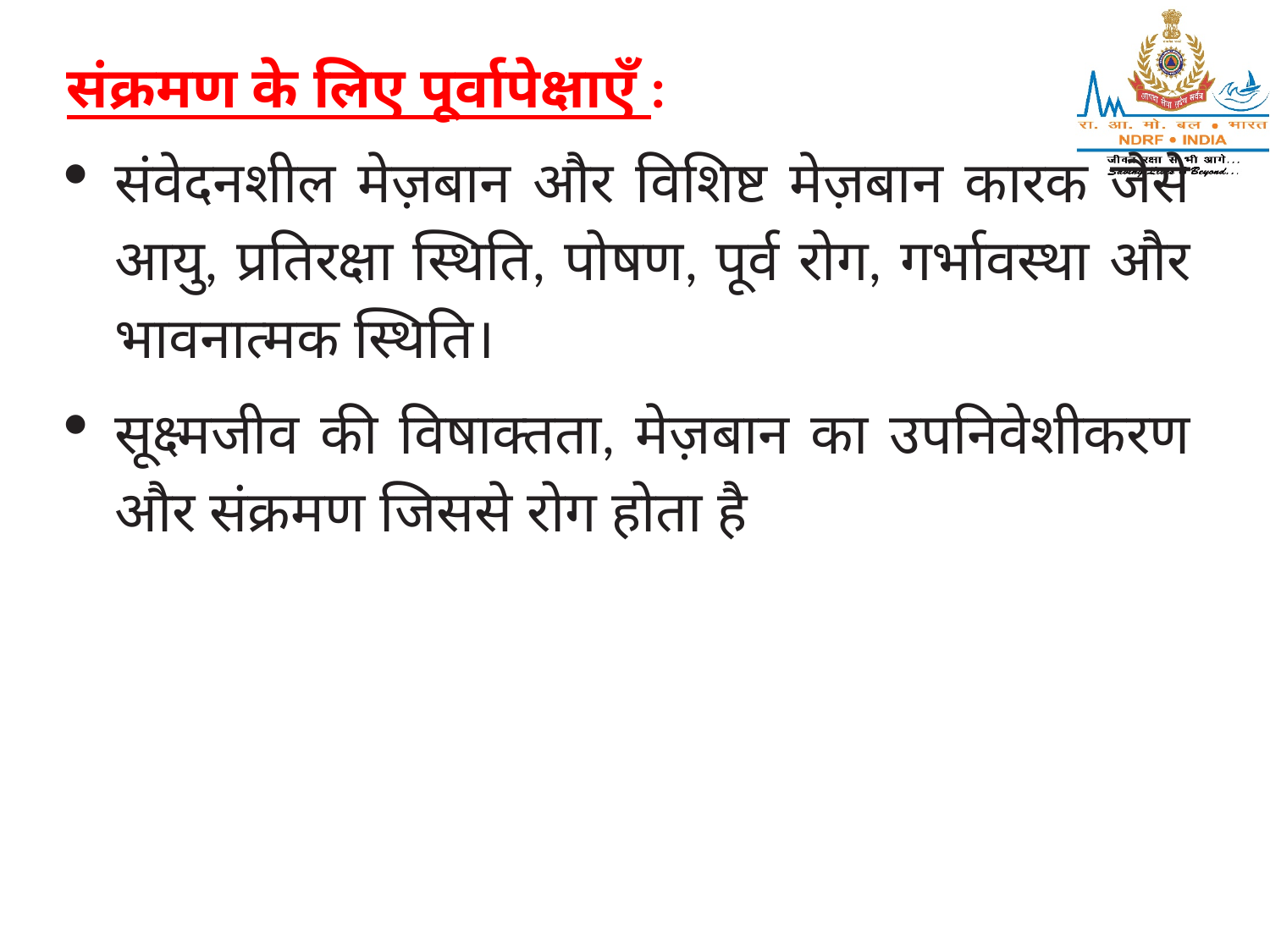

संक्रमण के लिए पूर्वापेक्षाएँ :
संवेदनशील मेज़बान और विशिष्ट मेज़बान कारक जैसे आयु, प्रतिरक्षा स्थिति, पोषण, पूर्व रोग, गर्भावस्था और भावनात्मक स्थिति।
सूक्ष्मजीव की विषाक्तता, मेज़बान का उपनिवेशीकरण और संक्रमण जिससे रोग होता है